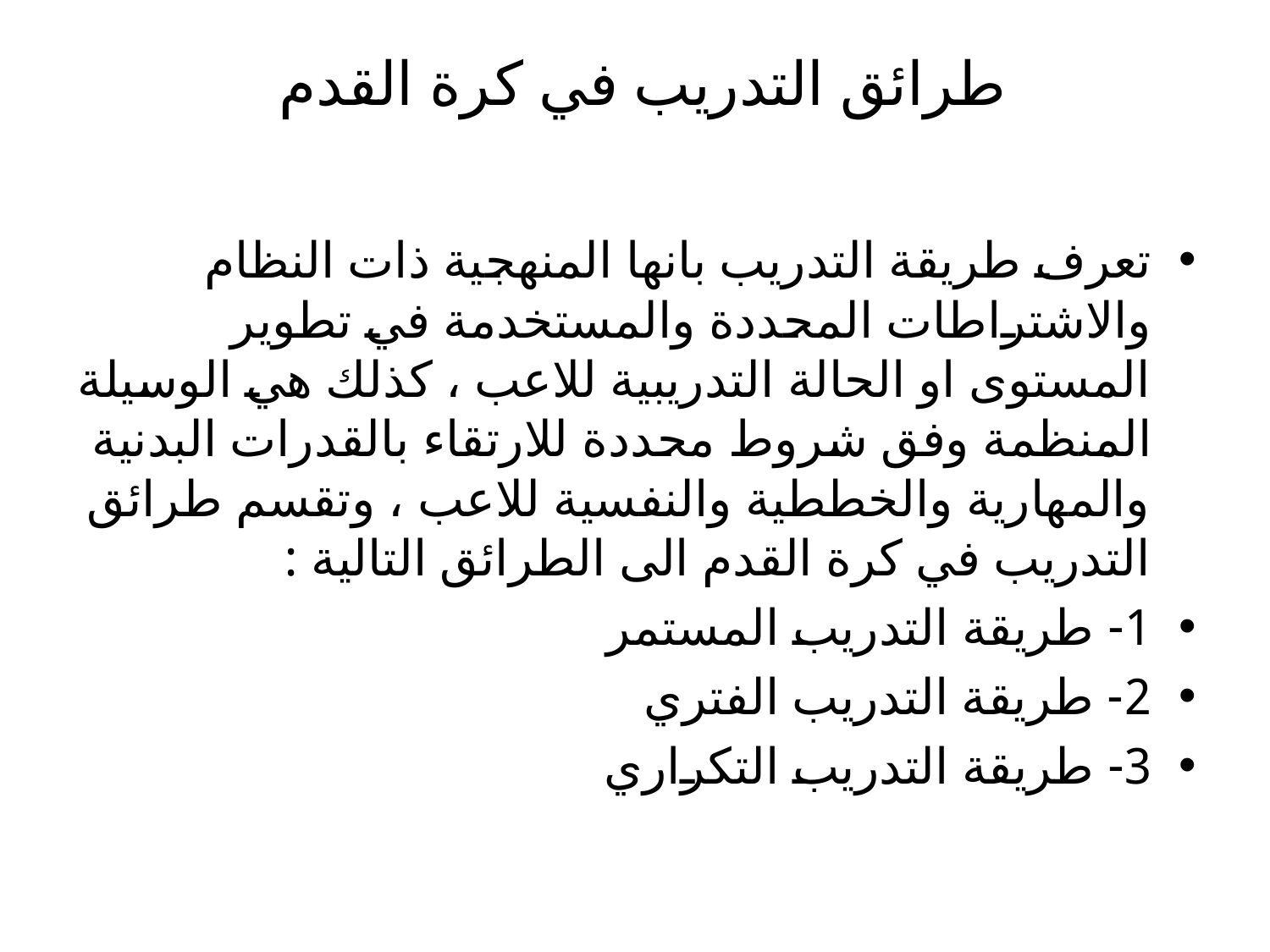

# طرائق التدريب في كرة القدم
تعرف طريقة التدريب بانها المنهجية ذات النظام والاشتراطات المحددة والمستخدمة في تطوير المستوى او الحالة التدريبية للاعب ، كذلك هي الوسيلة المنظمة وفق شروط محددة للارتقاء بالقدرات البدنية والمهارية والخططية والنفسية للاعب ، وتقسم طرائق التدريب في كرة القدم الى الطرائق التالية :
1- طريقة التدريب المستمر
2- طريقة التدريب الفتري
3- طريقة التدريب التكراري